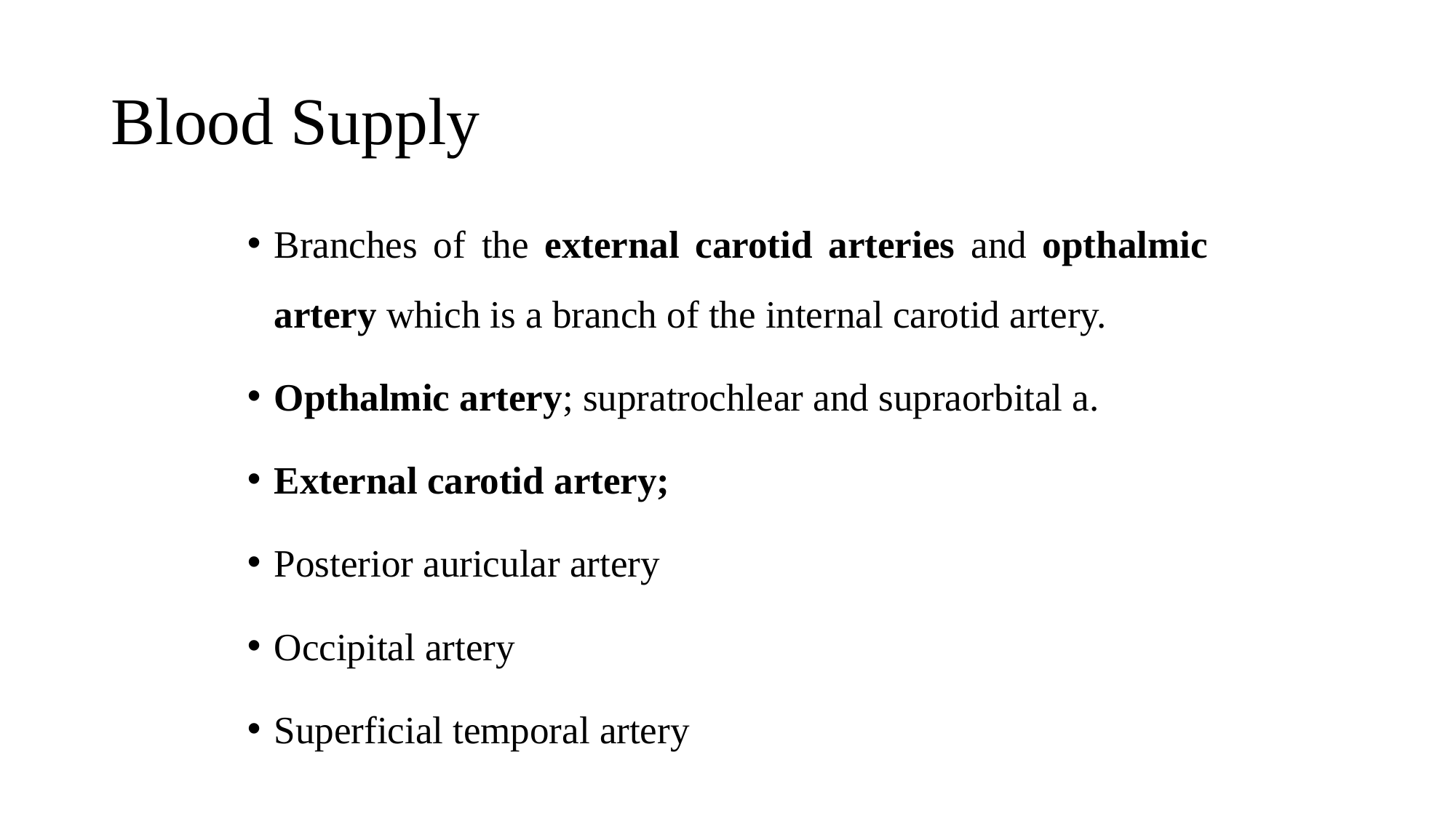

# Blood Supply
Branches of the external carotid arteries and opthalmic artery which is a branch of the internal carotid artery.
Opthalmic artery; supratrochlear and supraorbital a.
External carotid artery;
Posterior auricular artery
Occipital artery
Superficial temporal artery